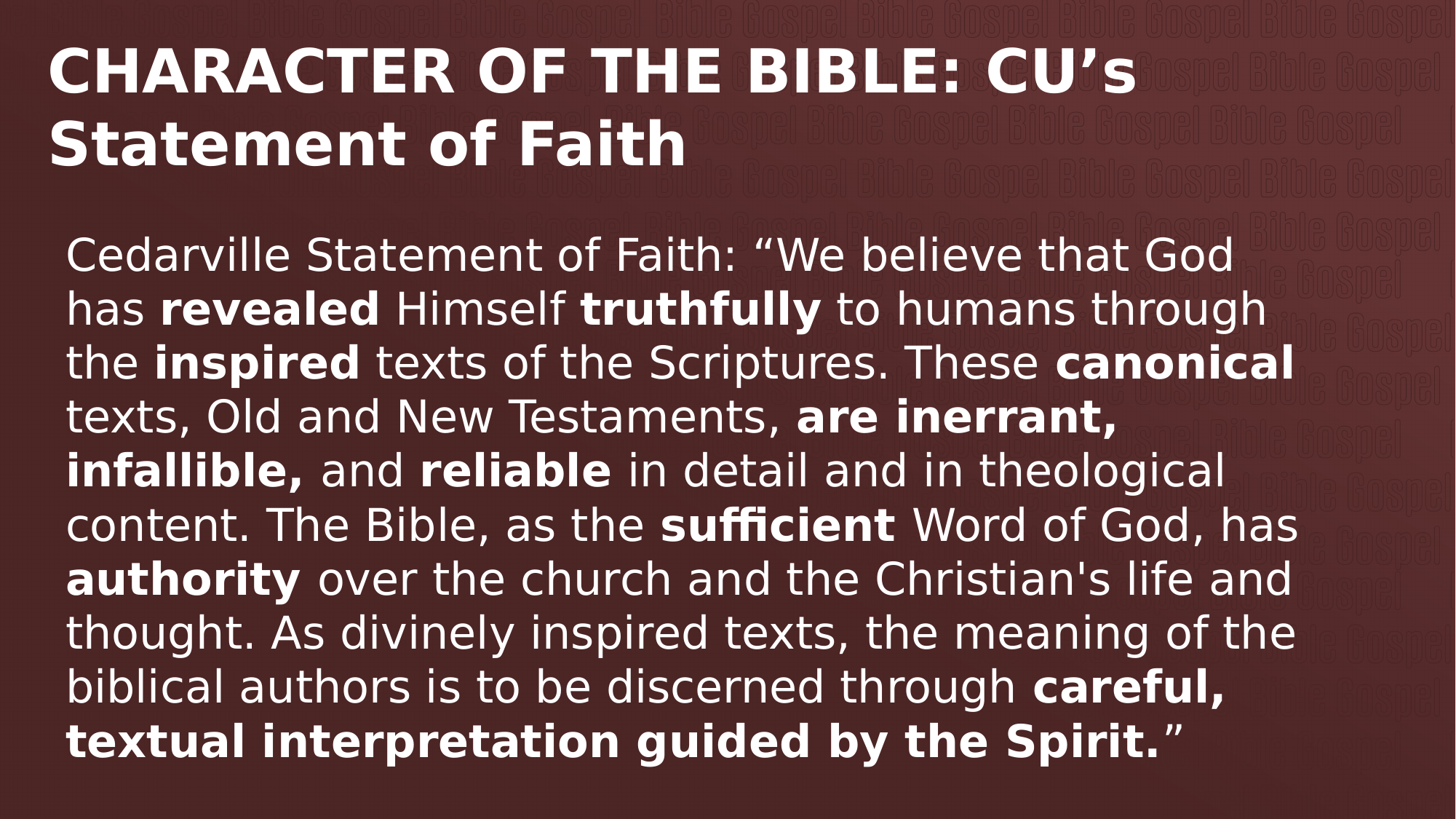

# CHARACTER OF THE BIBLE: CU’s Statement of Faith
Cedarville Statement of Faith: “We believe that God has revealed Himself truthfully to humans through the inspired texts of the Scriptures. These canonical texts, Old and New Testaments, are inerrant, infallible, and reliable in detail and in theological content. The Bible, as the sufficient Word of God, has authority over the church and the Christian's life and thought. As divinely inspired texts, the meaning of the biblical authors is to be discerned through careful, textual interpretation guided by the Spirit.”